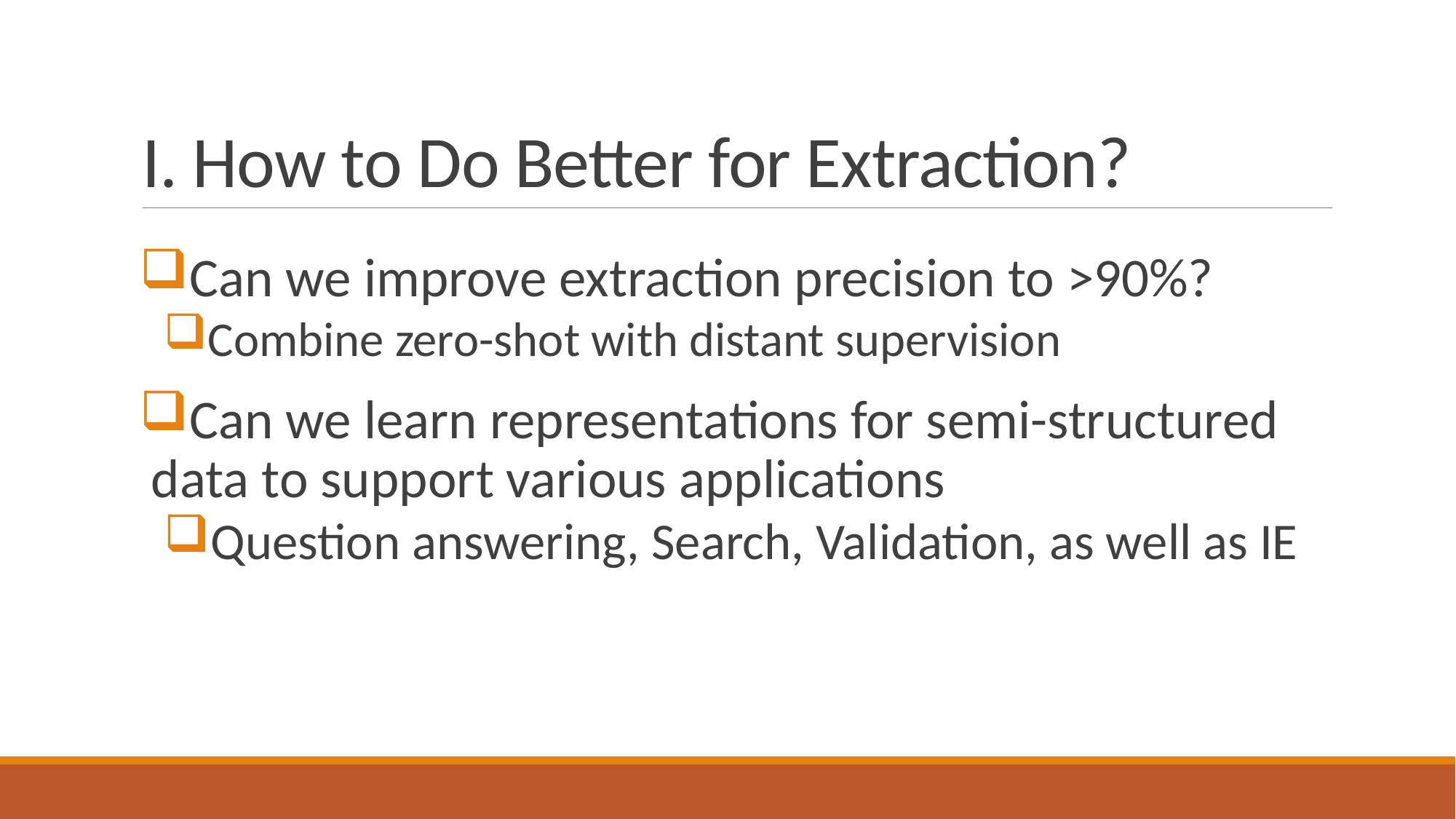

# I. How to Do Better for Extraction?
Can we improve extraction precision to >90%?
Combine zero-shot with distant supervision
Can we learn representations for semi-structured data to support various applications
Question answering, Search, Validation, as well as IE